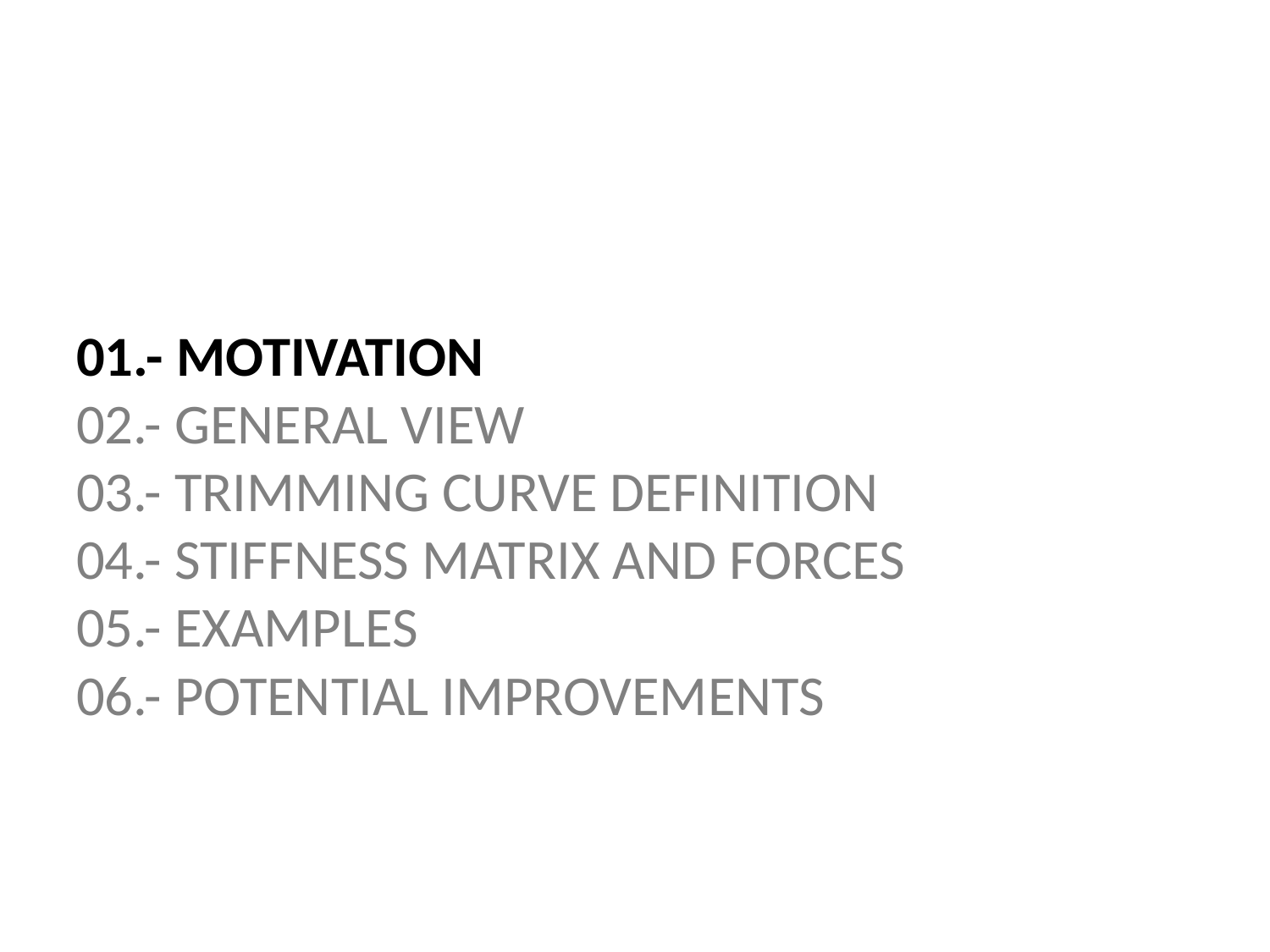

# 01.- MOTIVATION 02.- GENERAL VIEW 03.- TRIMMING CURVE DEFINITION 04.- STIFFNESS MATRIX AND FORCES 05.- EXAMPLES 06.- POTENTIAL IMPROVEMENTS